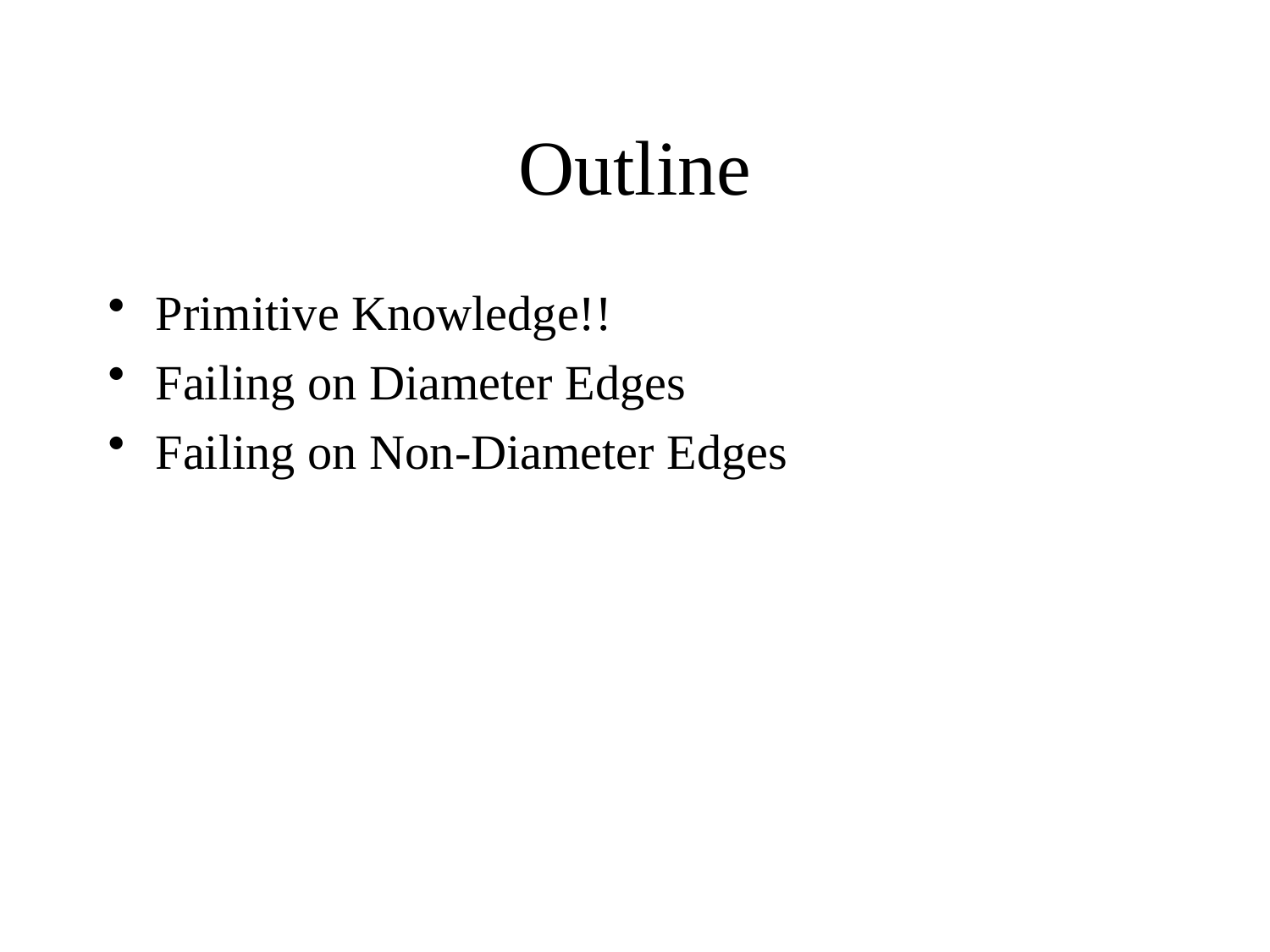

# Outline
Primitive Knowledge!!
Failing on Diameter Edges
Failing on Non-Diameter Edges